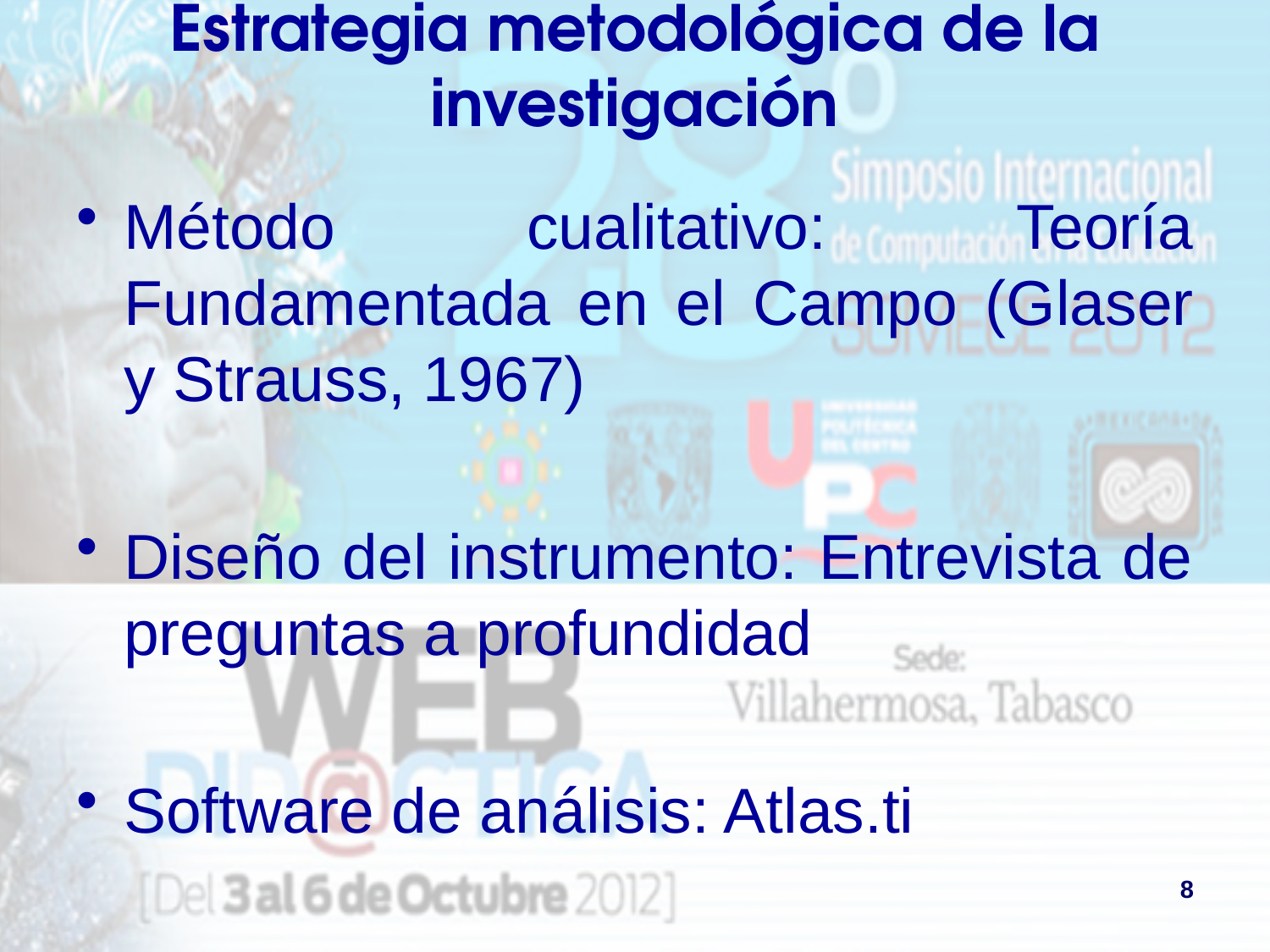

# Estrategia metodológica de la investigación
Método cualitativo: Teoría Fundamentada en el Campo (Glaser y Strauss, 1967)

Diseño del instrumento: Entrevista de preguntas a profundidad

Software de análisis: Atlas.ti
8